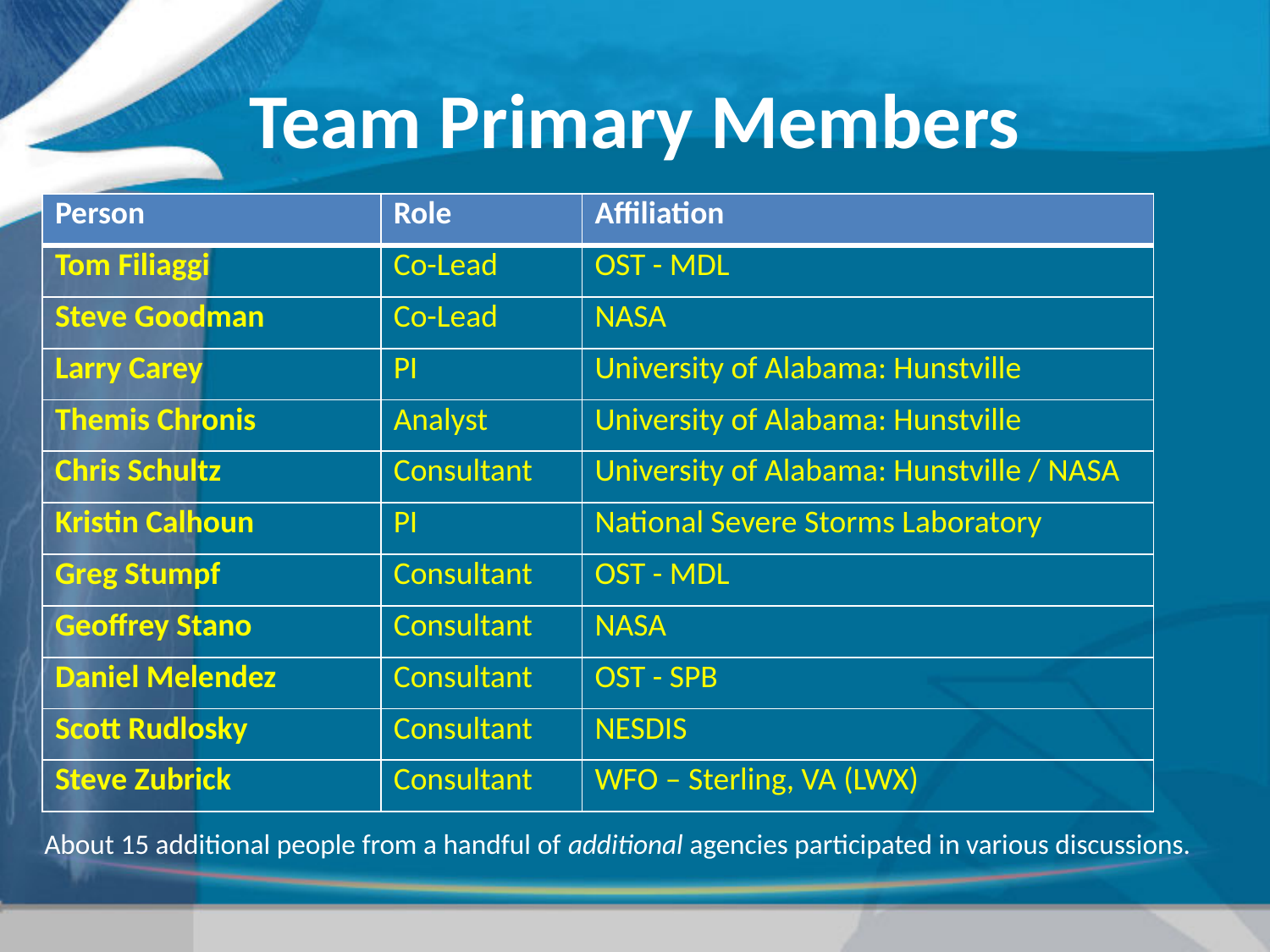

# Team Primary Members
| Person | Role | Affiliation |
| --- | --- | --- |
| Tom Filiaggi | Co-Lead | OST - MDL |
| Steve Goodman | Co-Lead | NASA |
| Larry Carey | PI | University of Alabama: Hunstville |
| Themis Chronis | Analyst | University of Alabama: Hunstville |
| Chris Schultz | Consultant | University of Alabama: Hunstville / NASA |
| Kristin Calhoun | PI | National Severe Storms Laboratory |
| Greg Stumpf | Consultant | OST - MDL |
| Geoffrey Stano | Consultant | NASA |
| Daniel Melendez | Consultant | OST - SPB |
| Scott Rudlosky | Consultant | NESDIS |
| Steve Zubrick | Consultant | WFO – Sterling, VA (LWX) |
About 15 additional people from a handful of additional agencies participated in various discussions.